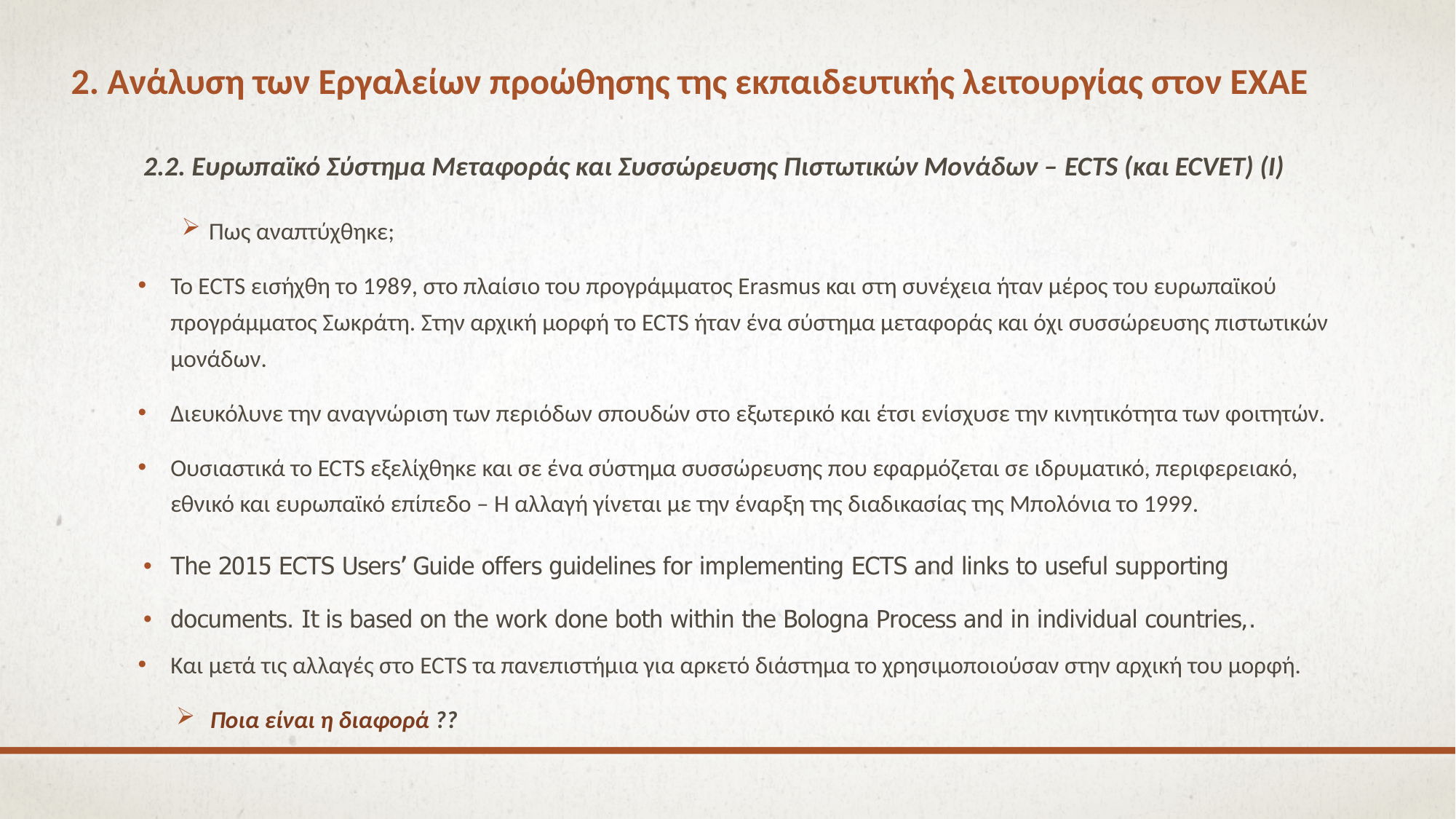

# 2. Ανάλυση των Εργαλείων προώθησης της εκπαιδευτικής λειτουργίας στον ΕΧΑΕ
2.2. Ευρωπαϊκό Σύστημα Μεταφοράς και Συσσώρευσης Πιστωτικών Μονάδων – ECTS (και ECVET) (I)
Πως αναπτύχθηκε;
Το ECTS εισήχθη το 1989, στο πλαίσιο του προγράμματος Erasmus και στη συνέχεια ήταν μέρος του ευρωπαϊκού προγράμματος Σωκράτη. Στην αρχική μορφή το ECTS ήταν ένα σύστημα μεταφοράς και όχι συσσώρευσης πιστωτικών μονάδων.
Διευκόλυνε την αναγνώριση των περιόδων σπουδών στο εξωτερικό και έτσι ενίσχυσε την κινητικότητα των φοιτητών.
Ουσιαστικά το ECTS εξελίχθηκε και σε ένα σύστημα συσσώρευσης που εφαρμόζεται σε ιδρυματικό, περιφερειακό, εθνικό και ευρωπαϊκό επίπεδο – Η αλλαγή γίνεται με την έναρξη της διαδικασίας της Μπολόνια το 1999.
The 2015 ECTS Users’ Guide offers guidelines for implementing ECTS and links to useful supporting
documents. It is based on the work done both within the Bologna Process and in individual countries,.
Και μετά τις αλλαγές στο ECTS τα πανεπιστήμια για αρκετό διάστημα το χρησιμοποιούσαν στην αρχική του μορφή.
Ποια είναι η διαφορά ??